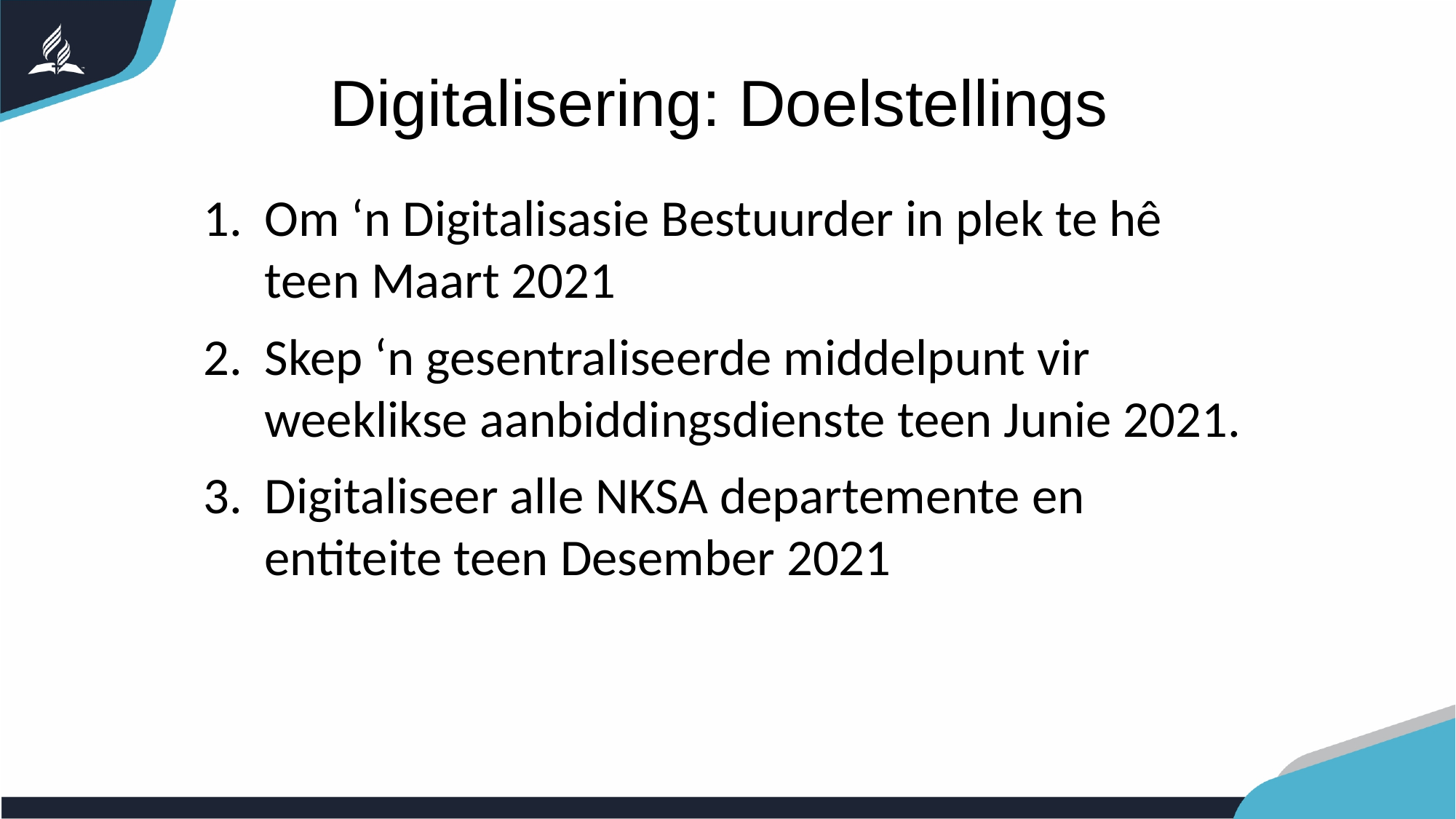

# Digitalisering: Doelstellings
Om ‘n Digitalisasie Bestuurder in plek te hê teen Maart 2021
Skep ‘n gesentraliseerde middelpunt vir weeklikse aanbiddingsdienste teen Junie 2021.
Digitaliseer alle NKSA departemente en entiteite teen Desember 2021